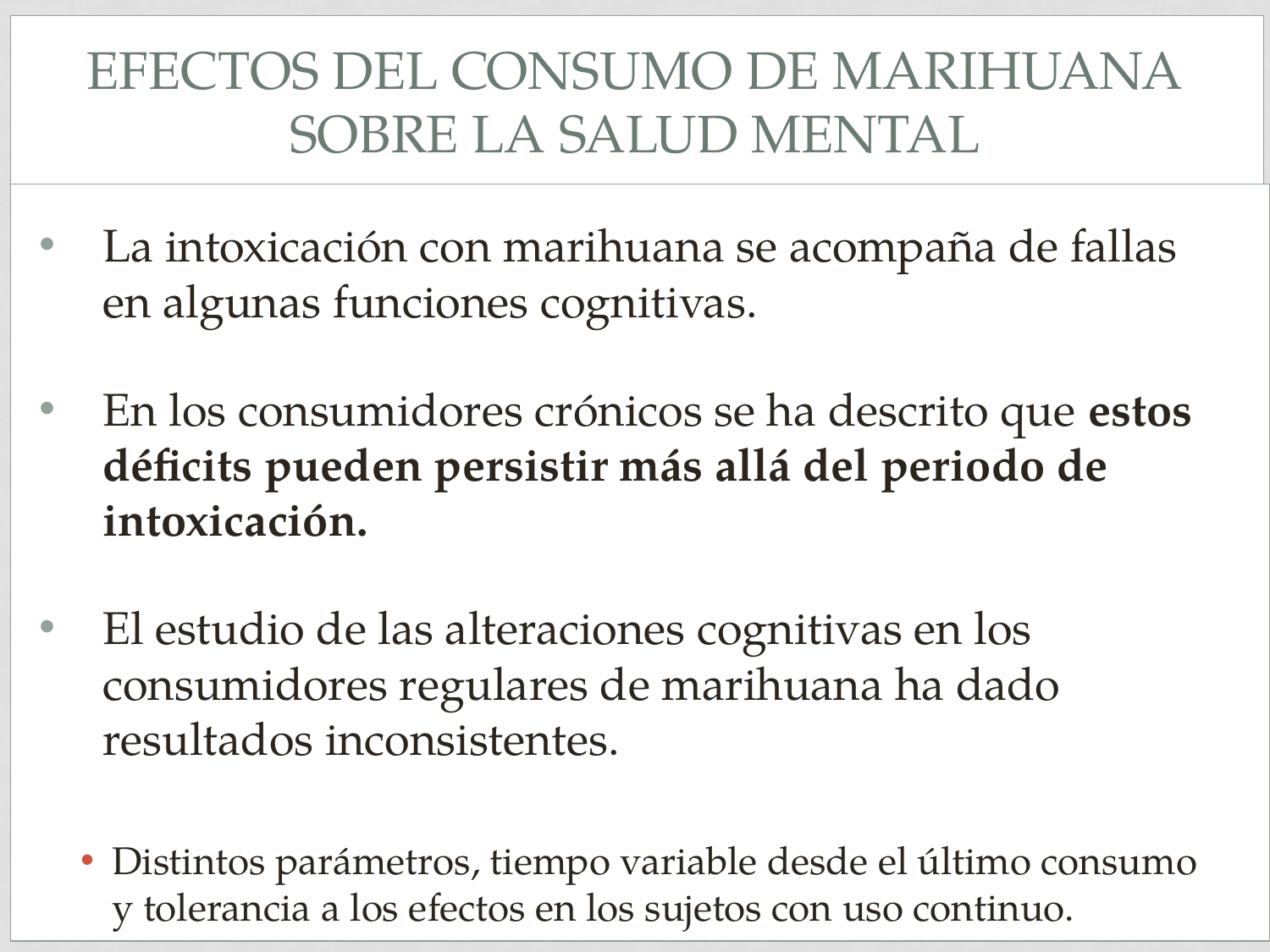

# Efectos del consumo de marihuana sobre la salud mental
La intoxicación con marihuana se acompaña de fallas en algunas funciones cognitivas.

En los consumidores crónicos se ha descrito que estos déficits pueden persistir más allá del periodo de intoxicación.

El estudio de las alteraciones cognitivas en los consumidores regulares de marihuana ha dado resultados inconsistentes.

Distintos parámetros, tiempo variable desde el último consumo y tolerancia a los efectos en los sujetos con uso continuo.